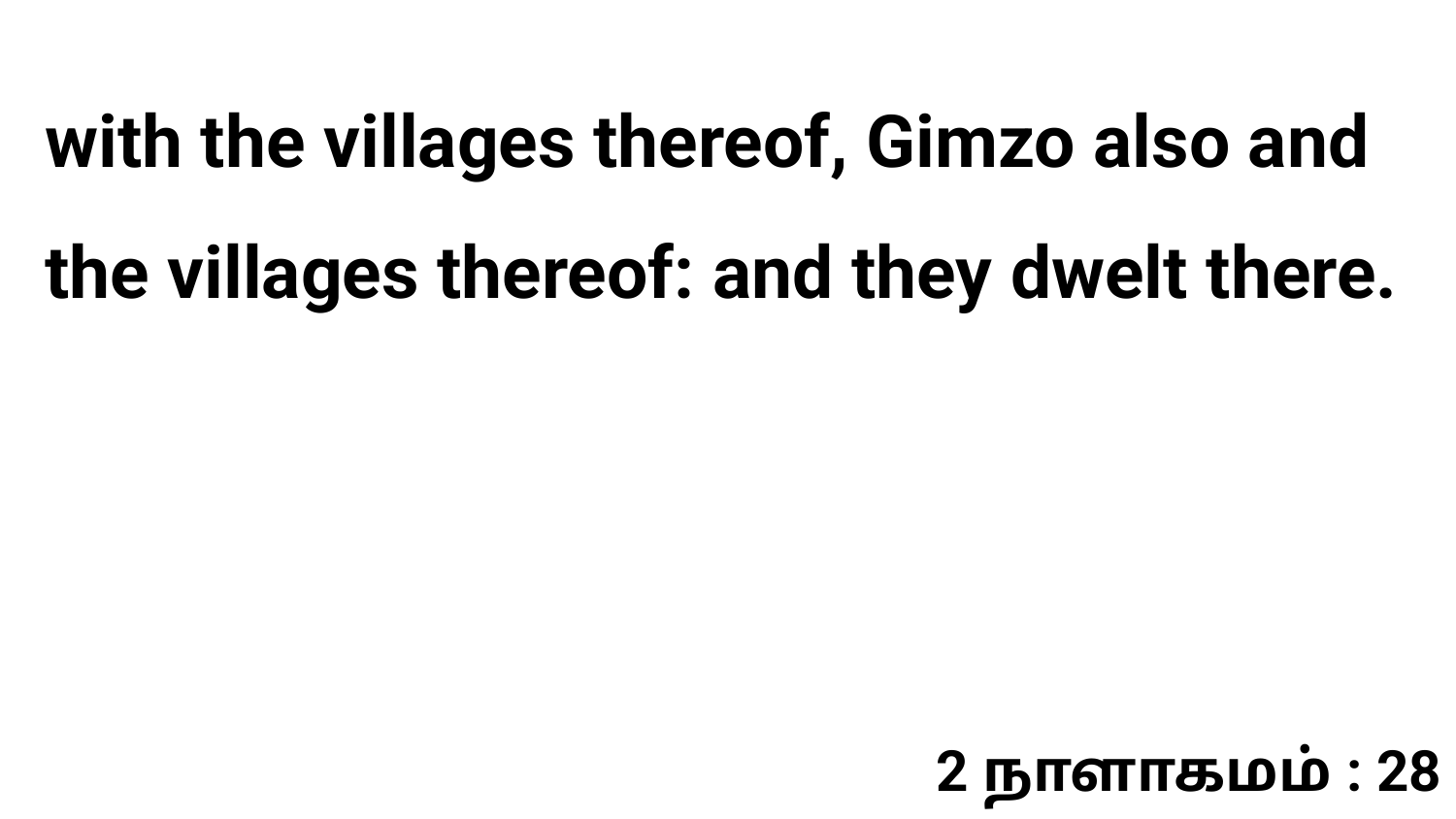

with the villages thereof, Gimzo also and the villages thereof: and they dwelt there.
2 நாளாகமம் : 28